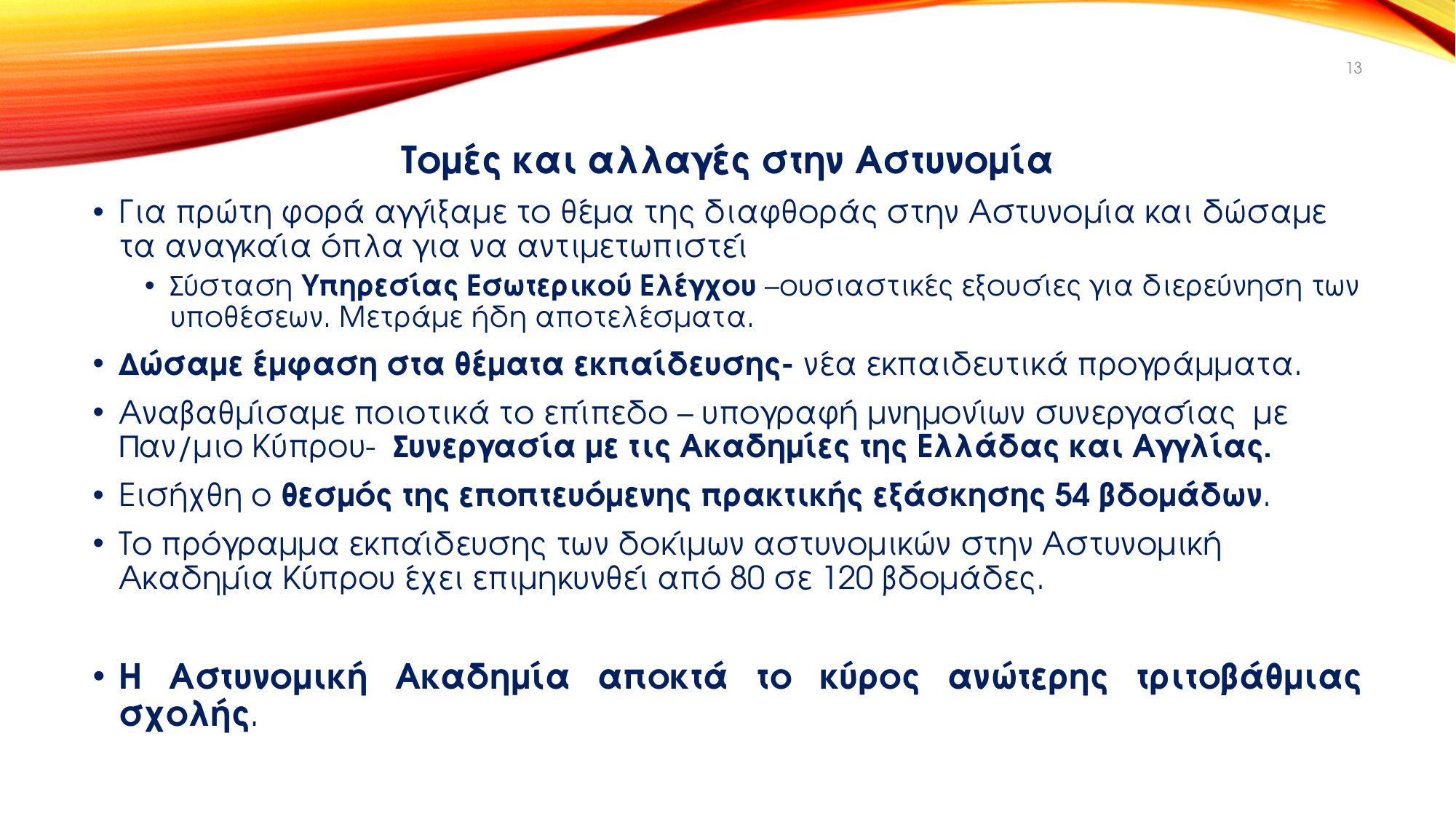

13
Τομές και αλλαγές στην Αστυνομία
Για πρώτη φορά αγγίξαμε το θέμα της διαφθοράς στην Αστυνομία και δώσαμε τα αναγκαία όπλα για να αντιμετωπιστεί
Σύσταση Υπηρεσίας Εσωτερικού Ελέγχου –ουσιαστικές εξουσίες για διερεύνηση των υποθέσεων. Μετράμε ήδη αποτελέσματα.
Δώσαμε έμφαση στα θέματα εκπαίδευσης- νέα εκπαιδευτικά προγράμματα.
Αναβαθμίσαμε ποιοτικά το επίπεδο – υπογραφή μνημονίων συνεργασίας  με Παν/μιο Κύπρου-  Συνεργασία με τις Ακαδημίες της Ελλάδας και Αγγλίας.
Εισήχθη ο θεσμός της εποπτευόμενης πρακτικής εξάσκησης 54 βδομάδων.
Το πρόγραμμα εκπαίδευσης των δοκίμων αστυνομικών στην Αστυνομική Ακαδημία Κύπρου έχει επιμηκυνθεί από 80 σε 120 βδομάδες.

Η Αστυνομική Ακαδημία αποκτά το κύρος ανώτερης τριτοβάθμιας σχολής.